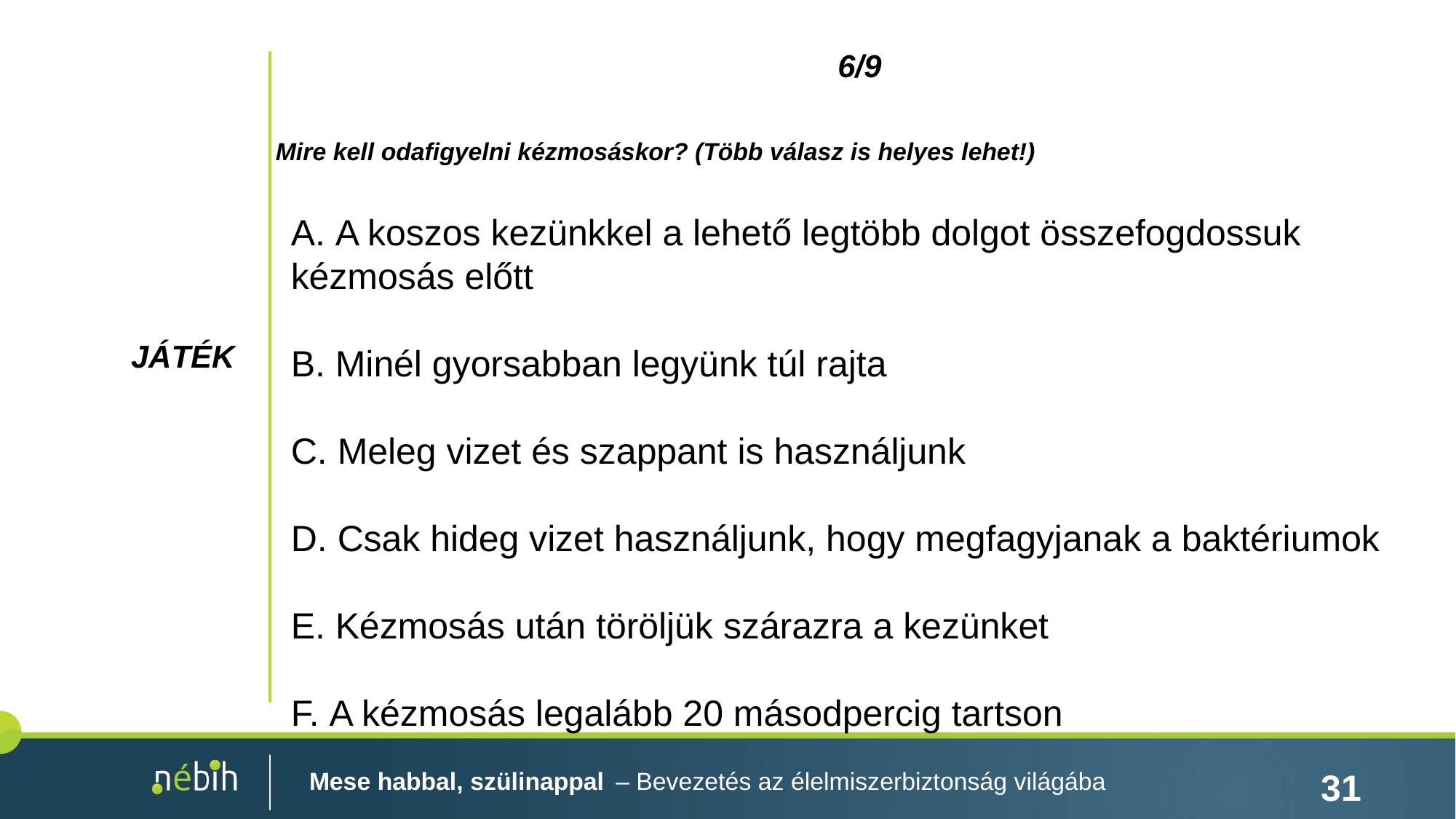

6/9
Mire kell odafigyelni kézmosáskor? (Több válasz is helyes lehet!)
 A koszos kezünkkel a lehető legtöbb dolgot összefogdossuk kézmosás előtt
 Minél gyorsabban legyünk túl rajta
 Meleg vizet és szappant is használjunk
 Csak hideg vizet használjunk, hogy megfagyjanak a baktériumok
 Kézmosás után töröljük szárazra a kezünket
 A kézmosás legalább 20 másodpercig tartson
JÁTÉK
Mese habbal, szülinappal – Bevezetés az élelmiszerbiztonság világába

31